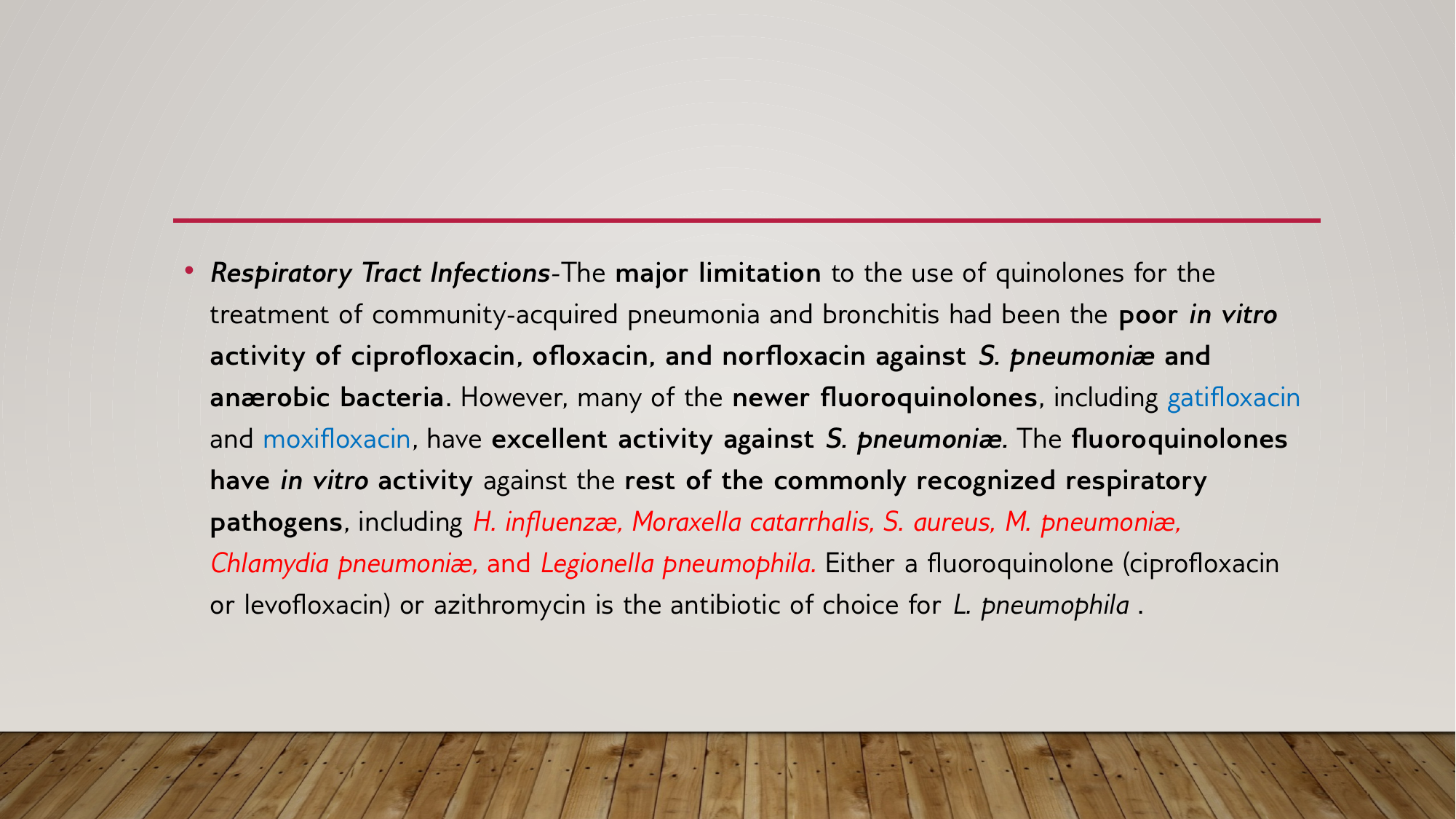

#
Respiratory Tract Infections-The major limitation to the use of quinolones for the treatment of community-acquired pneumonia and bronchitis had been the poor in vitro activity of ciprofloxacin, ofloxacin, and norfloxacin against S. pneumoniae and anaerobic bacteria. However, many of the newer fluoroquinolones, including gatifloxacin and moxifloxacin, have excellent activity against S. pneumoniae. The fluoroquinolones have in vitro activity against the rest of the commonly recognized respiratory pathogens, including H. influenzae, Moraxella catarrhalis, S. aureus, M. pneumoniae, Chlamydia pneumoniae, and Legionella pneumophila. Either a fluoroquinolone (ciprofloxacin or levofloxacin) or azithromycin is the antibiotic of choice for L. pneumophila .